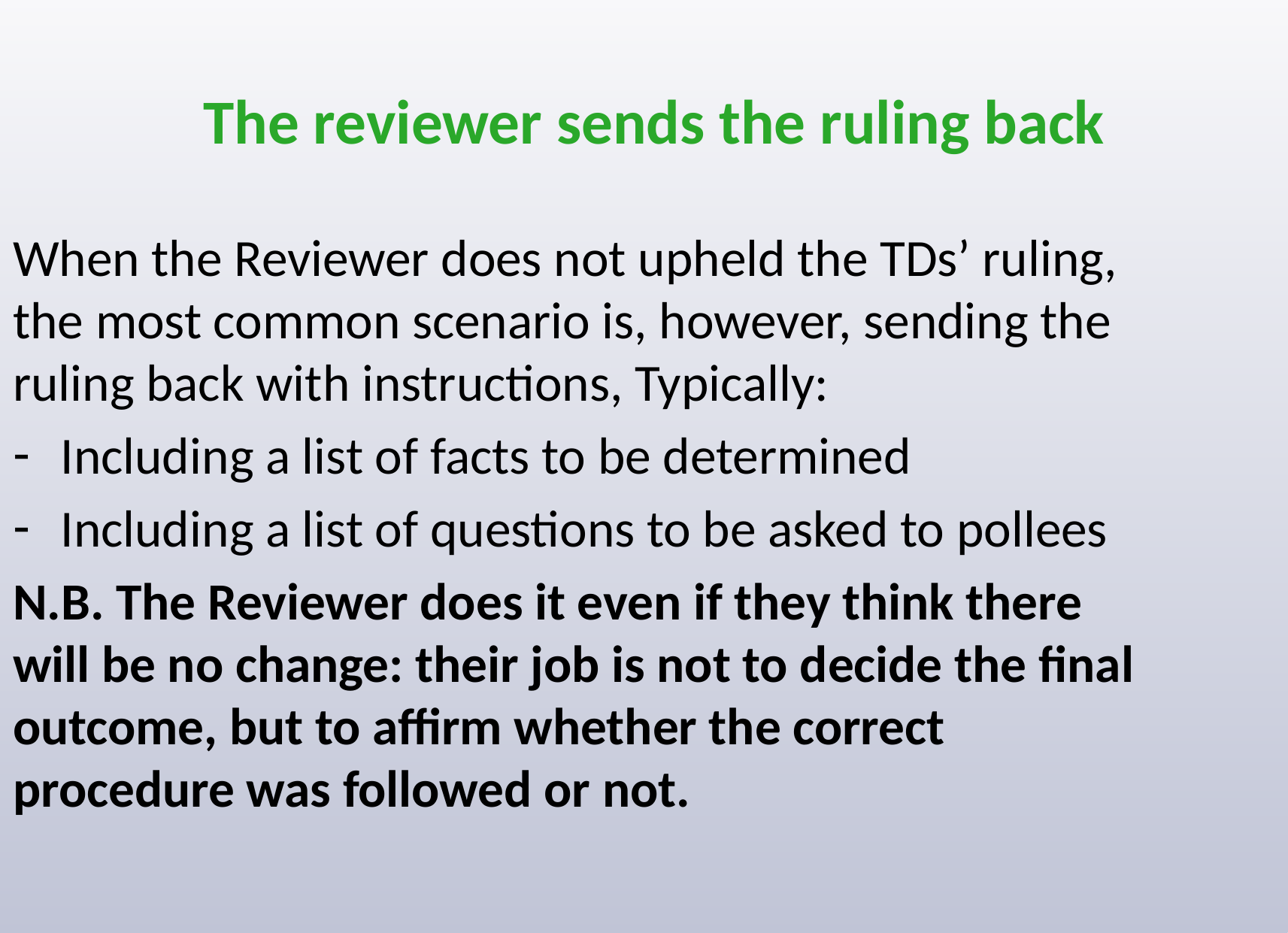

#
The reviewer sends the ruling back
When the Reviewer does not upheld the TDs’ ruling, the most common scenario is, however, sending the ruling back with instructions, Typically:
Including a list of facts to be determined
Including a list of questions to be asked to pollees
N.B. The Reviewer does it even if they think there will be no change: their job is not to decide the final outcome, but to affirm whether the correct procedure was followed or not.